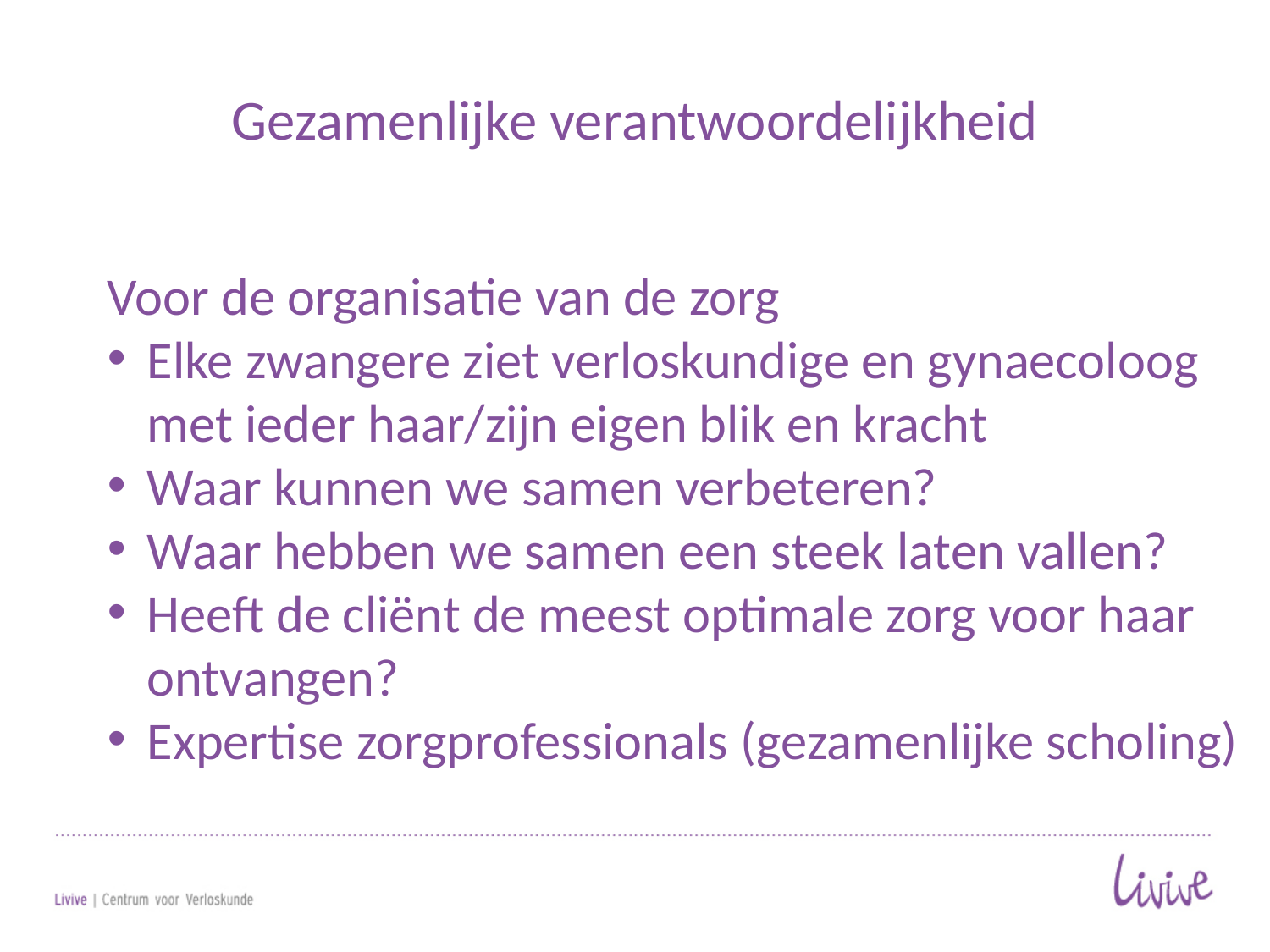

# Gezamenlijke verantwoordelijkheid
Voor de organisatie van de zorg
Elke zwangere ziet verloskundige en gynaecoloog met ieder haar/zijn eigen blik en kracht
Waar kunnen we samen verbeteren?
Waar hebben we samen een steek laten vallen?
Heeft de cliënt de meest optimale zorg voor haar ontvangen?
Expertise zorgprofessionals (gezamenlijke scholing)